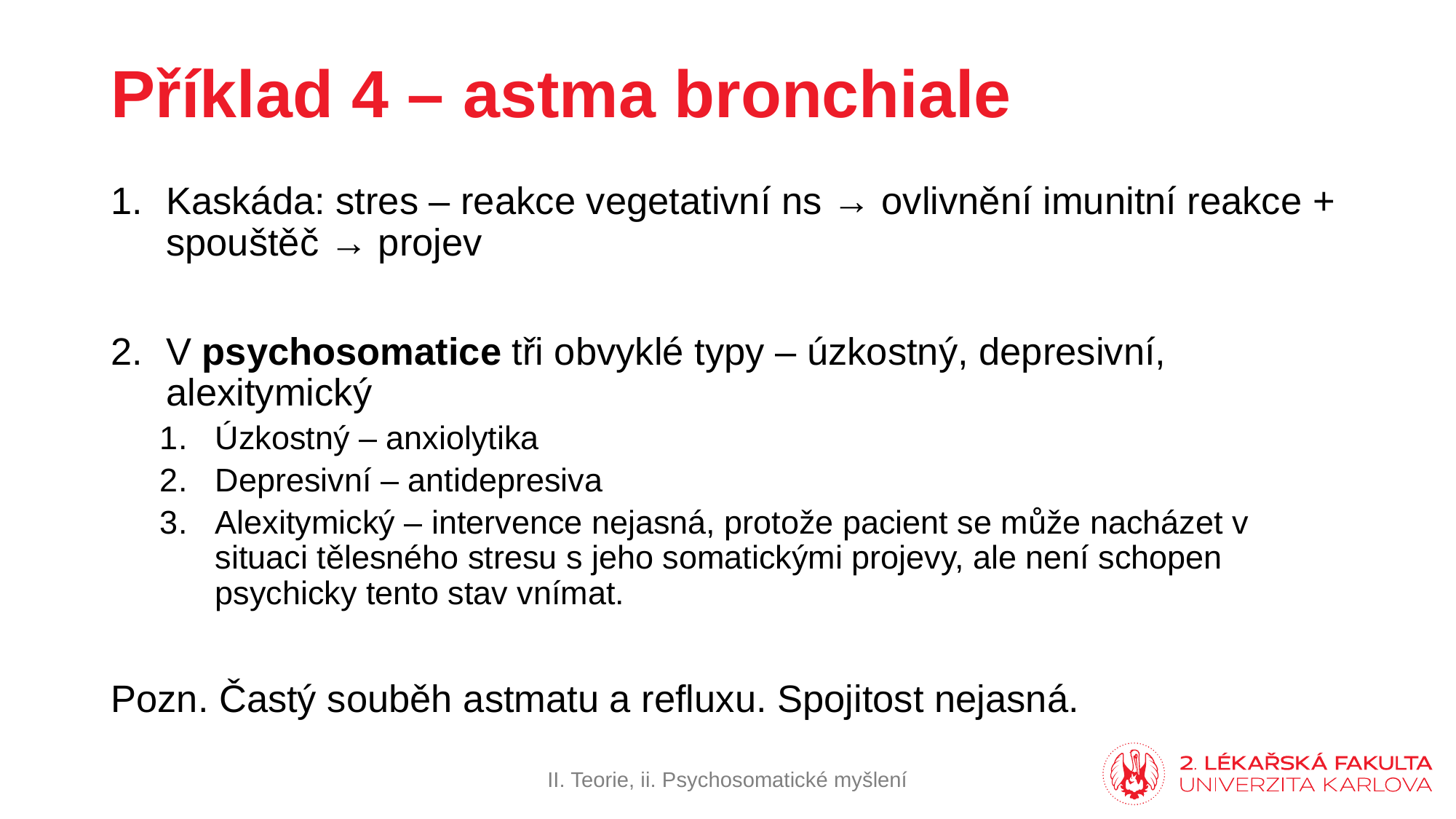

# Příklad 4 – astma bronchiale
Kaskáda: stres – reakce vegetativní ns → ovlivnění imunitní reakce + spouštěč → projev

V psychosomatice tři obvyklé typy – úzkostný, depresivní, alexitymický
Úzkostný – anxiolytika
Depresivní – antidepresiva
Alexitymický – intervence nejasná, protože pacient se může nacházet v situaci tělesného stresu s jeho somatickými projevy, ale není schopen psychicky tento stav vnímat.

Pozn. Častý souběh astmatu a refluxu. Spojitost nejasná.
II. Teorie, ii. Psychosomatické myšlení